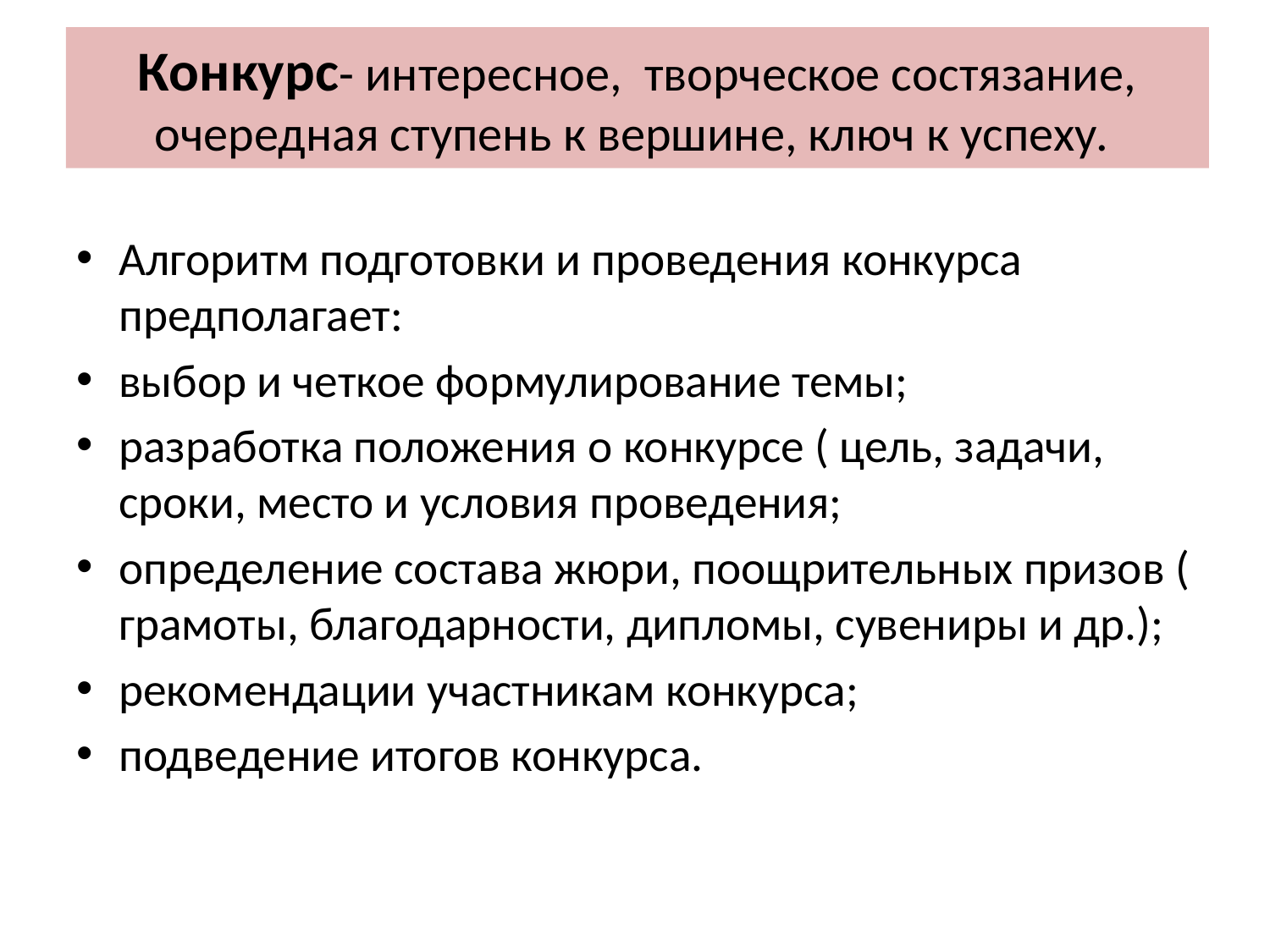

# Конкурс- интересное,  творческое состязание, очередная ступень к вершине, ключ к успеху.
Алгоритм подготовки и проведения конкурса предполагает:
выбор и четкое формулирование темы;
разработка положения о конкурсе ( цель, задачи, сроки, место и условия проведения;
определение состава жюри, поощрительных призов ( грамоты, благодарности, дипломы, сувениры и др.);
рекомендации участникам конкурса;
подведение итогов конкурса.